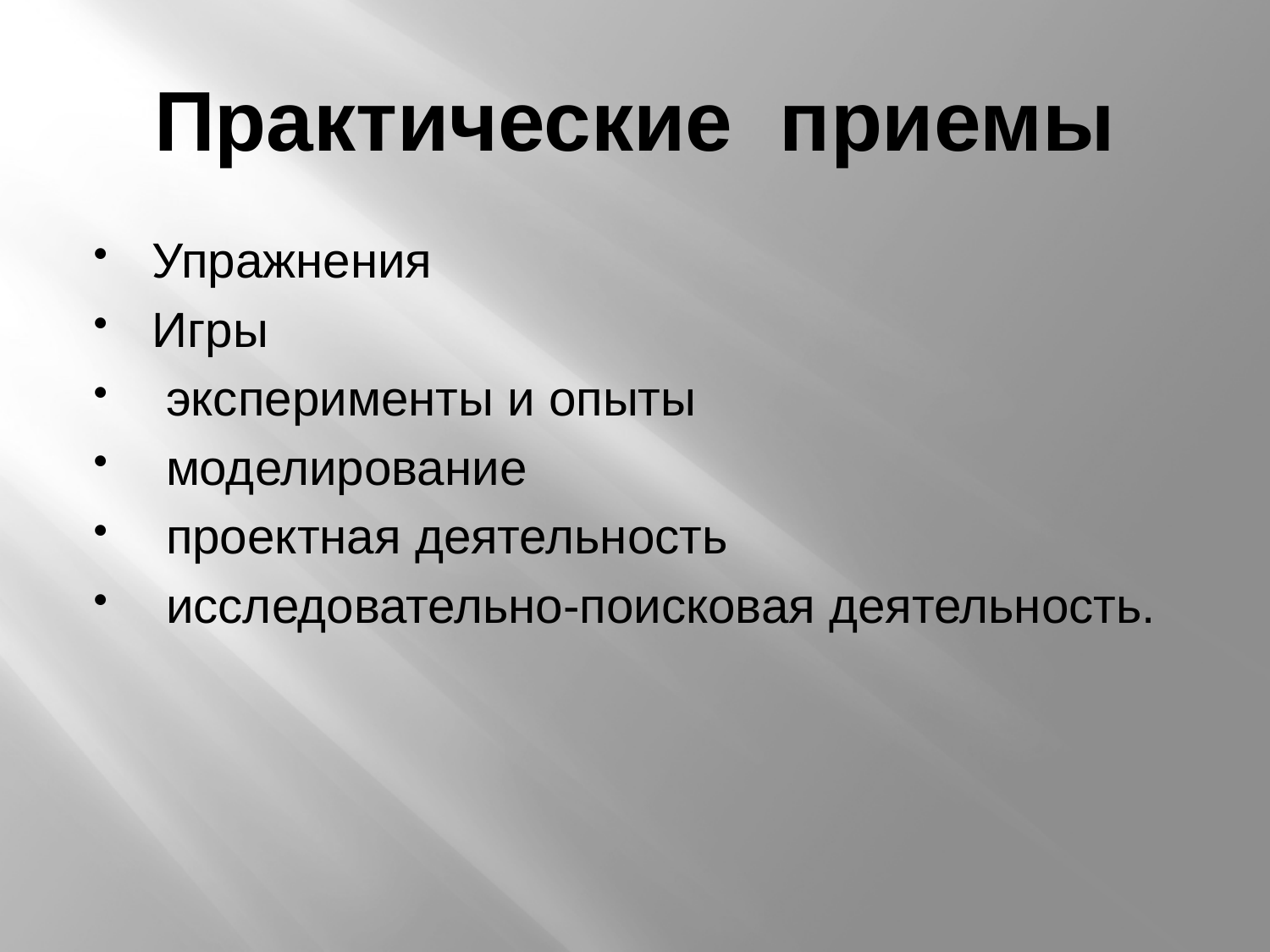

# Практические  приемы
Упражнения
Игры
 эксперименты и опыты
 моделирование
 проектная деятельность
 исследовательно-поисковая деятельность.